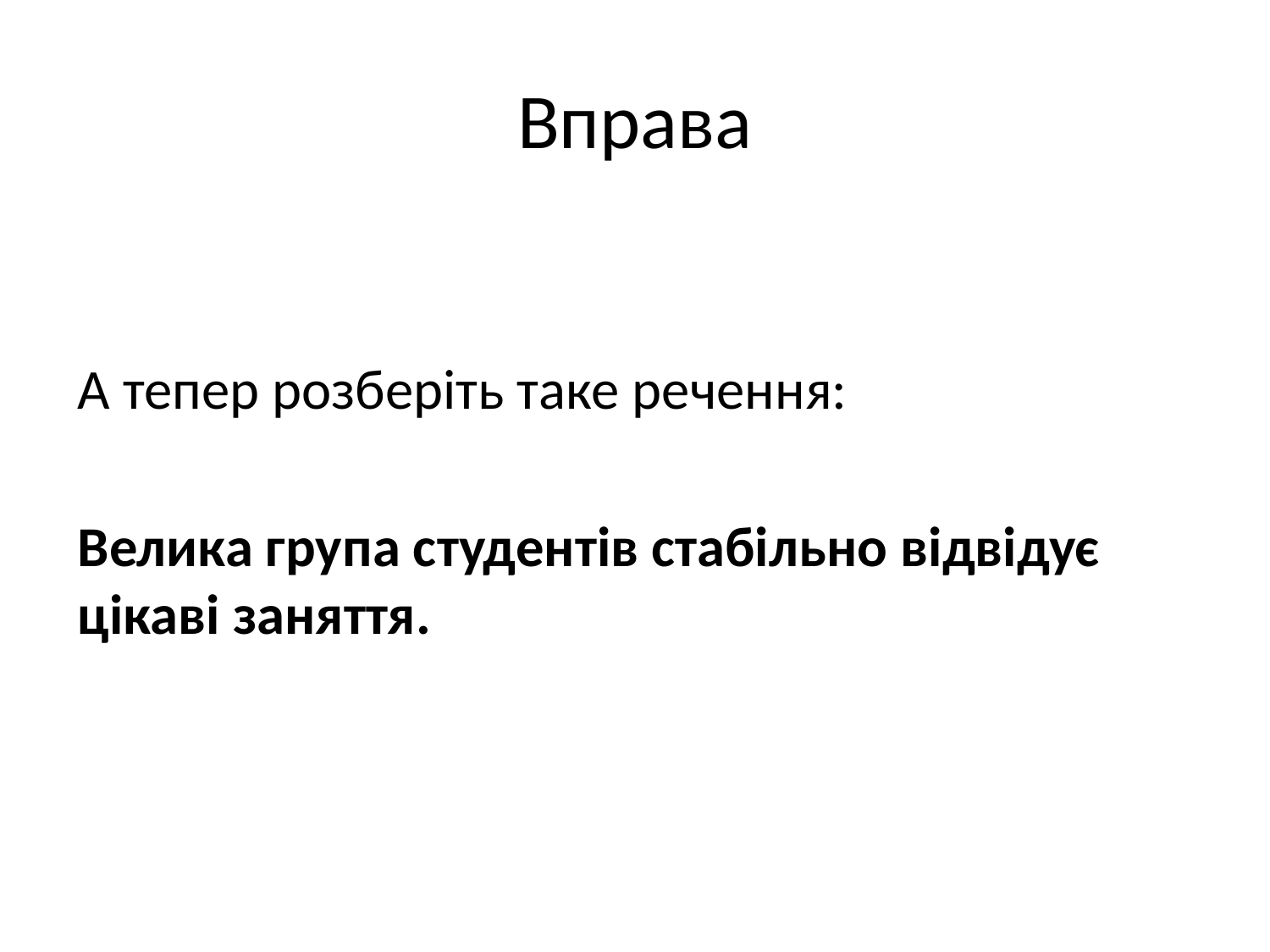

# Вправа
А тепер розберіть таке речення:

Велика група студентів стабільно відвідує цікаві заняття.